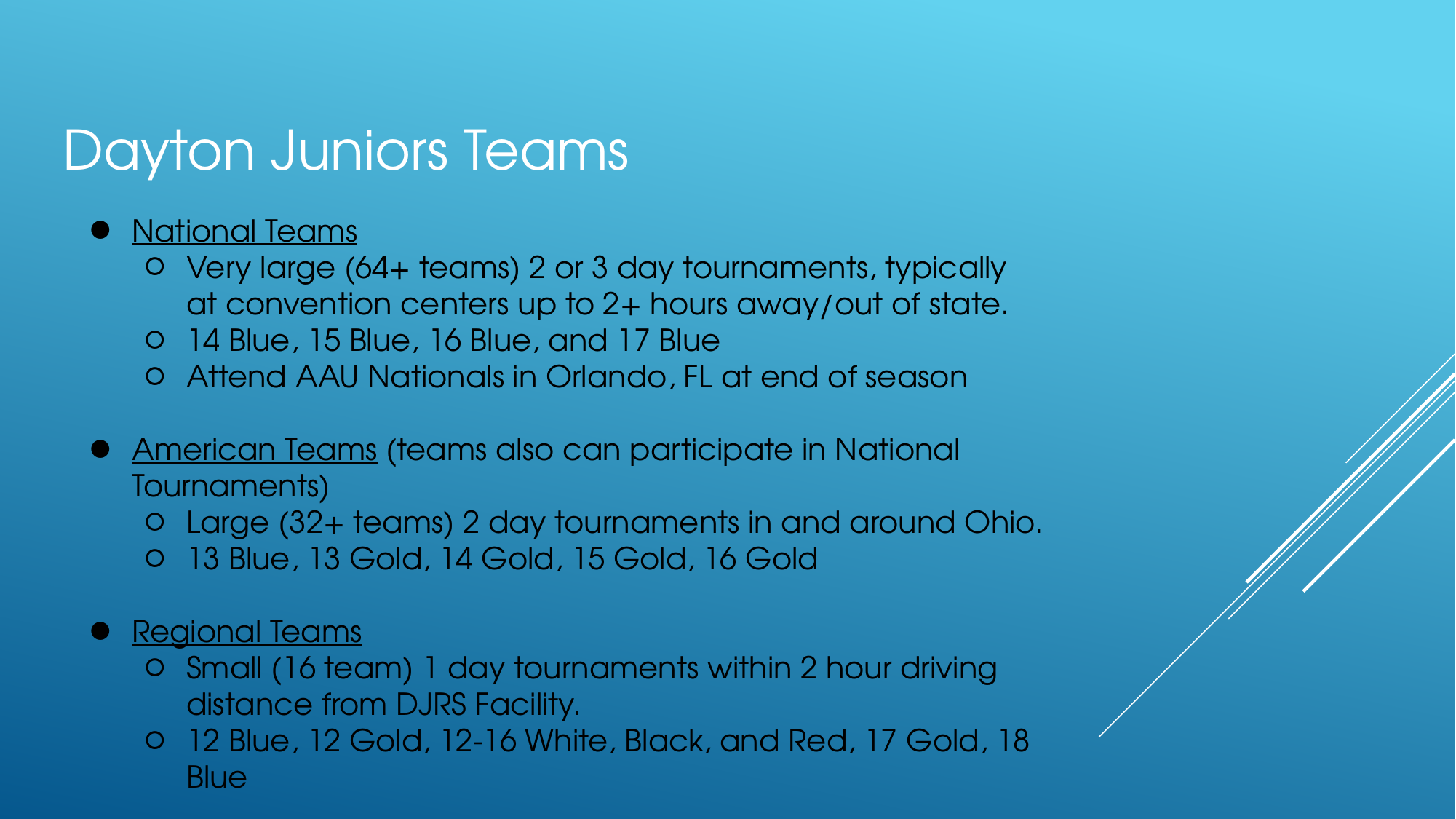

# Dayton Juniors Teams
National Teams
Very large (64+ teams) 2 or 3 day tournaments, typically at convention centers up to 2+ hours away/out of state.
14 Blue, 15 Blue, 16 Blue, and 17 Blue
Attend AAU Nationals in Orlando, FL at end of season

American Teams (teams also can participate in National Tournaments)
Large (32+ teams) 2 day tournaments in and around Ohio.
13 Blue, 13 Gold, 14 Gold, 15 Gold, 16 Gold

Regional Teams
Small (16 team) 1 day tournaments within 2 hour driving distance from DJRS Facility.
12 Blue, 12 Gold, 12-16 White, Black, and Red, 17 Gold, 18 Blue